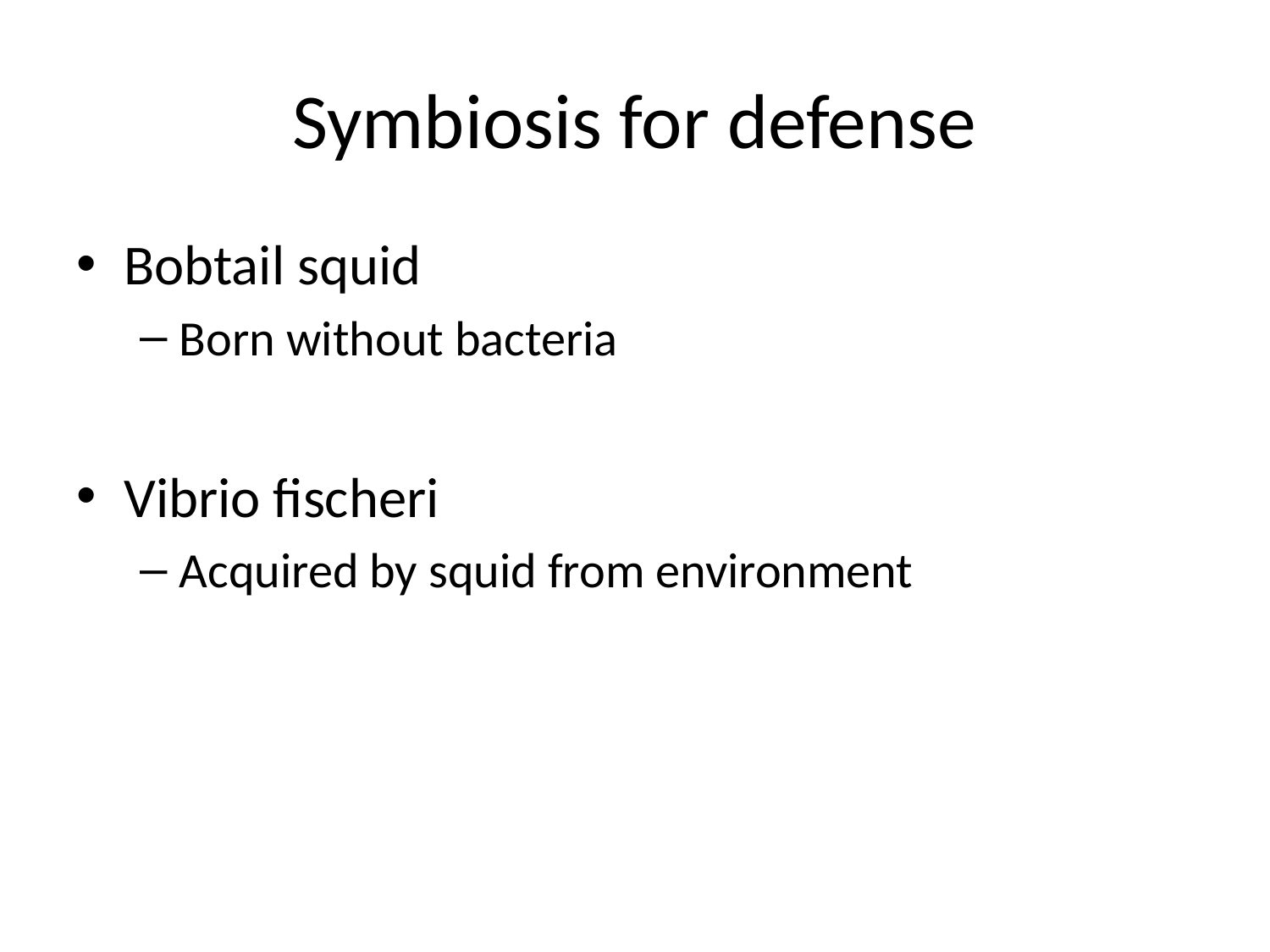

# Symbiosis for defense
Bobtail squid
Born without bacteria

Vibrio fischeri
Acquired by squid from environment